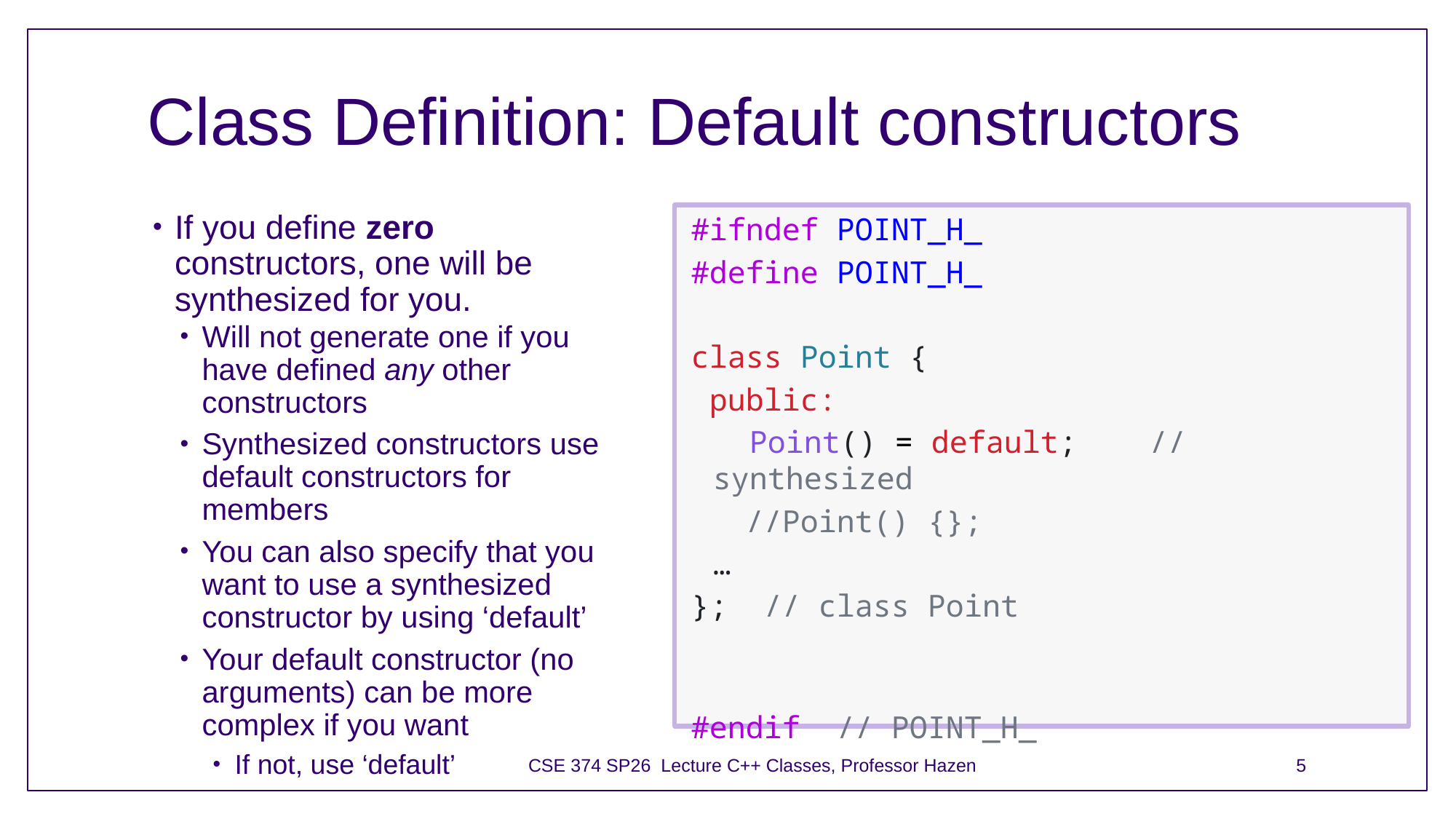

# Class Definition: Default constructors
If you define zero constructors, one will be synthesized for you.
Will not generate one if you have defined any other constructors
Synthesized constructors use default constructors for members
You can also specify that you want to use a synthesized constructor by using ‘default’
Your default constructor (no arguments) can be more complex if you want
If not, use ‘default’

#ifndef POINT_H_
#define POINT_H_

class Point {
 public:
	  Point() = default;    // synthesized
   //Point() {};
 	…
};  // class Point

#endif  // POINT_H_

CSE 374 SP26  Lecture C++ Classes, Professor Hazen
5